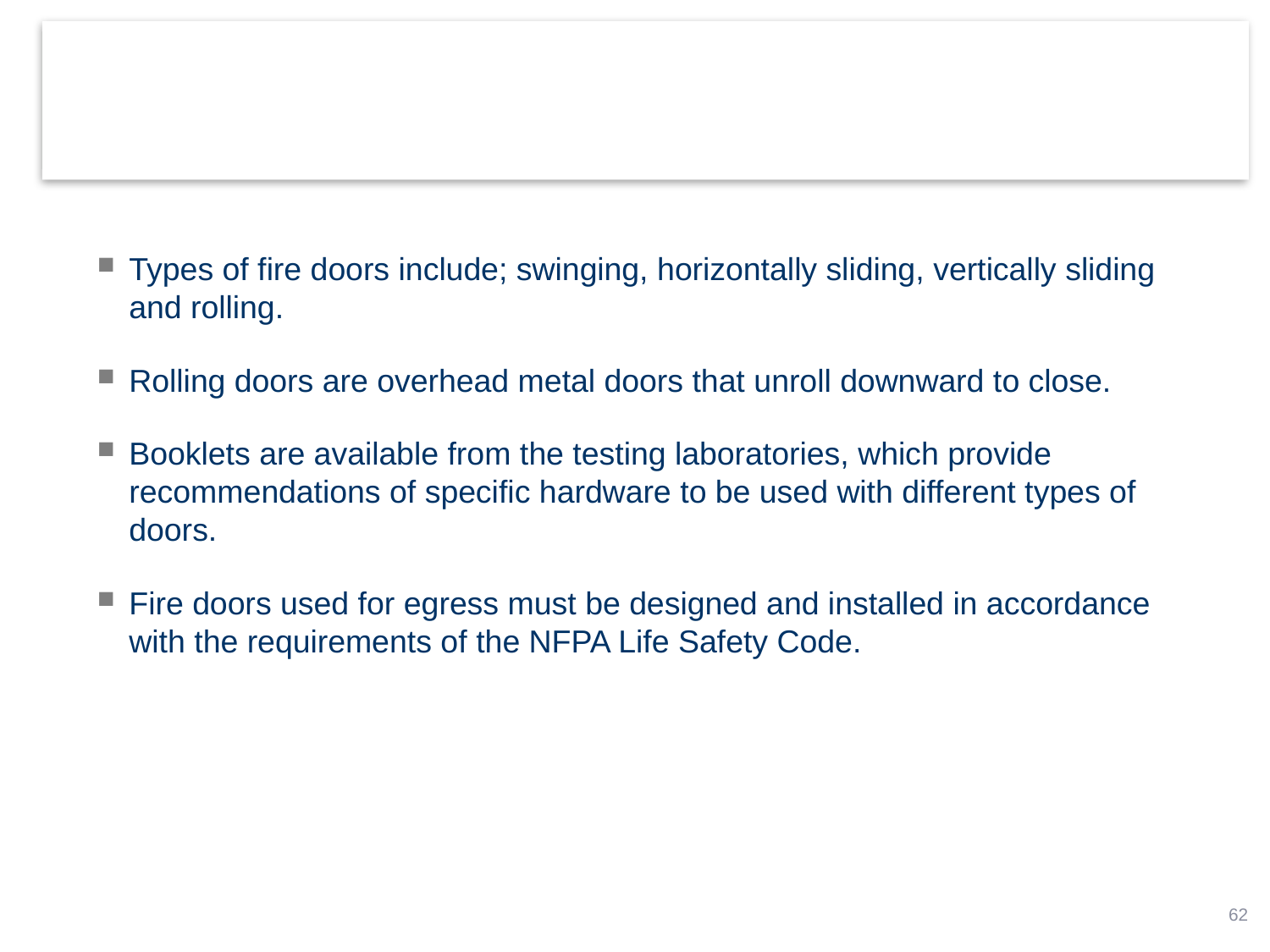

Types of fire doors include; swinging, horizontally sliding, vertically sliding and rolling.
Rolling doors are overhead metal doors that unroll downward to close.
Booklets are available from the testing laboratories, which provide recommendations of specific hardware to be used with different types of doors.
Fire doors used for egress must be designed and installed in accordance with the requirements of the NFPA Life Safety Code.